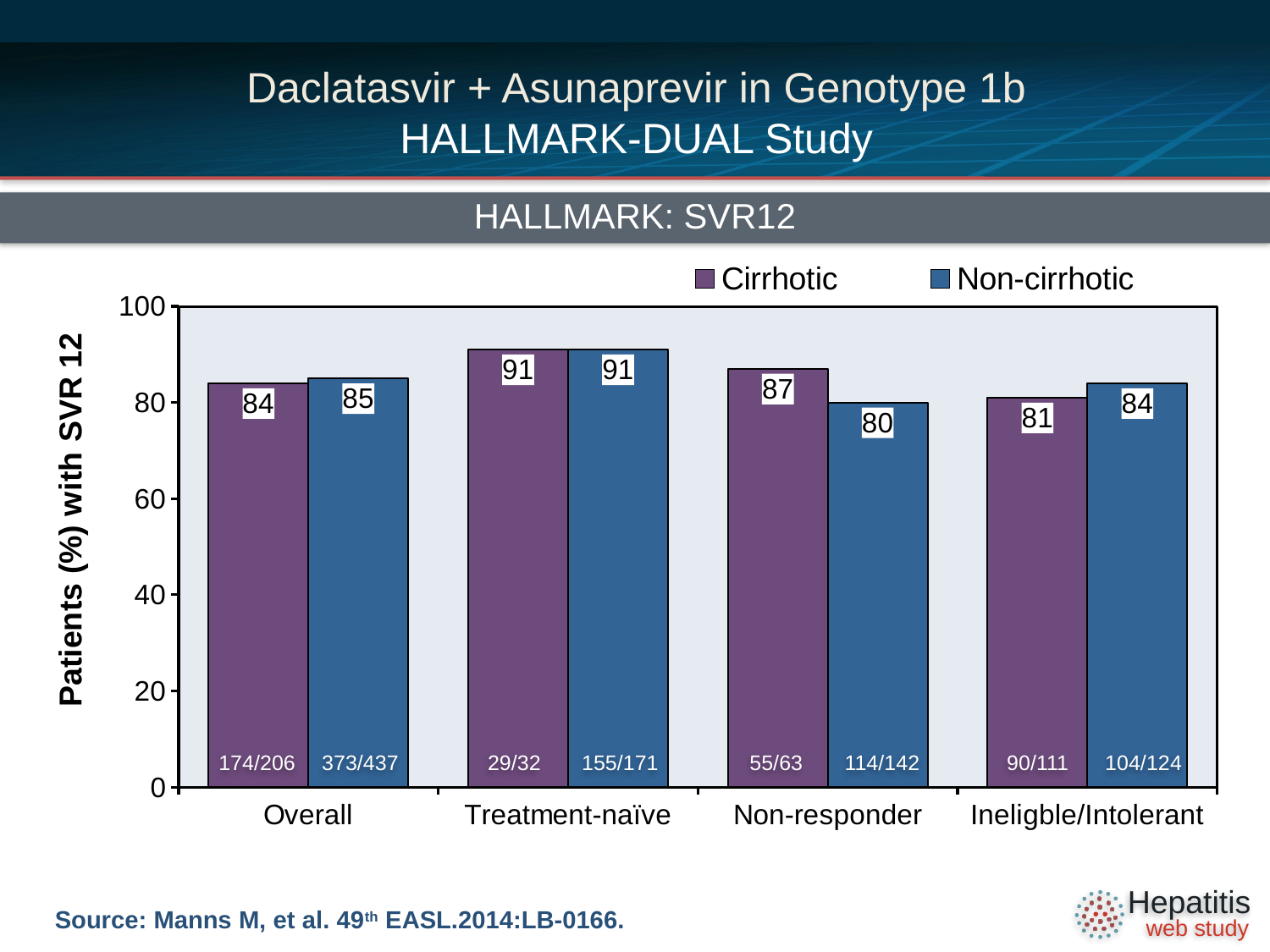

# Daclatasvir + Asunaprevir in Genotype 1b HALLMARK-DUAL Study
HALLMARK: SVR12

### Chart

| Category | Cirrhotic |  |
|---|---|---|
| Overall | 84.0 | 85.0 |
| Treatment-naïve | 91.0 | 91.0 |
| Non-responder | 87.0 | 80.0 |
| Ineligble/Intolerant | 81.0 | 84.0 |
174/206
373/437
29/32
155/171
55/63
114/142
90/111
104/124
Source: Manns M, et al. 49th EASL.2014:LB-0166.